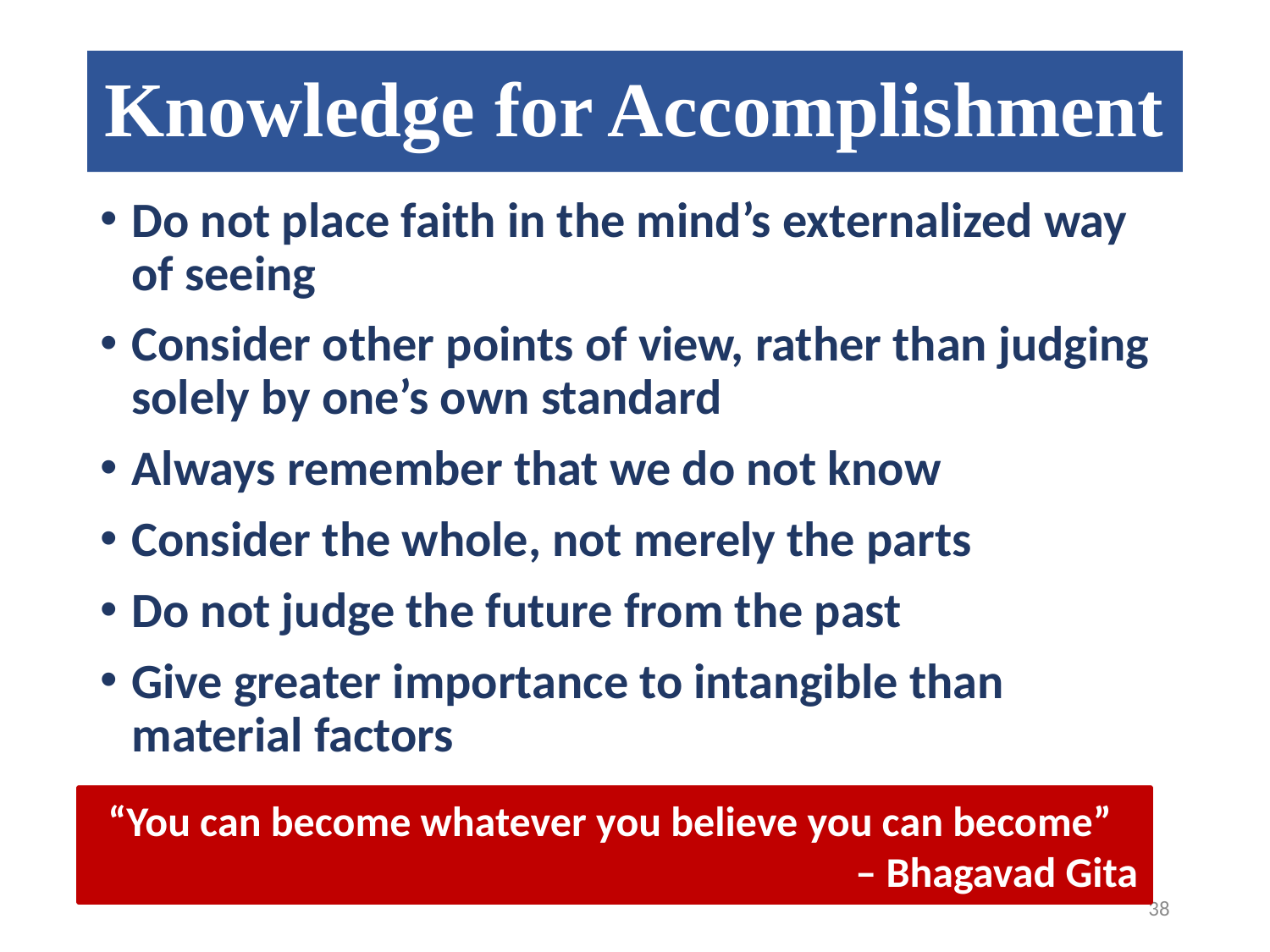

# Knowledge for Accomplishment
Do not place faith in the mind’s externalized way of seeing
Consider other points of view, rather than judging solely by one’s own standard
Always remember that we do not know
Consider the whole, not merely the parts
Do not judge the future from the past
Give greater importance to intangible than material factors
“You can become whatever you believe you can become”
– Bhagavad Gita
38